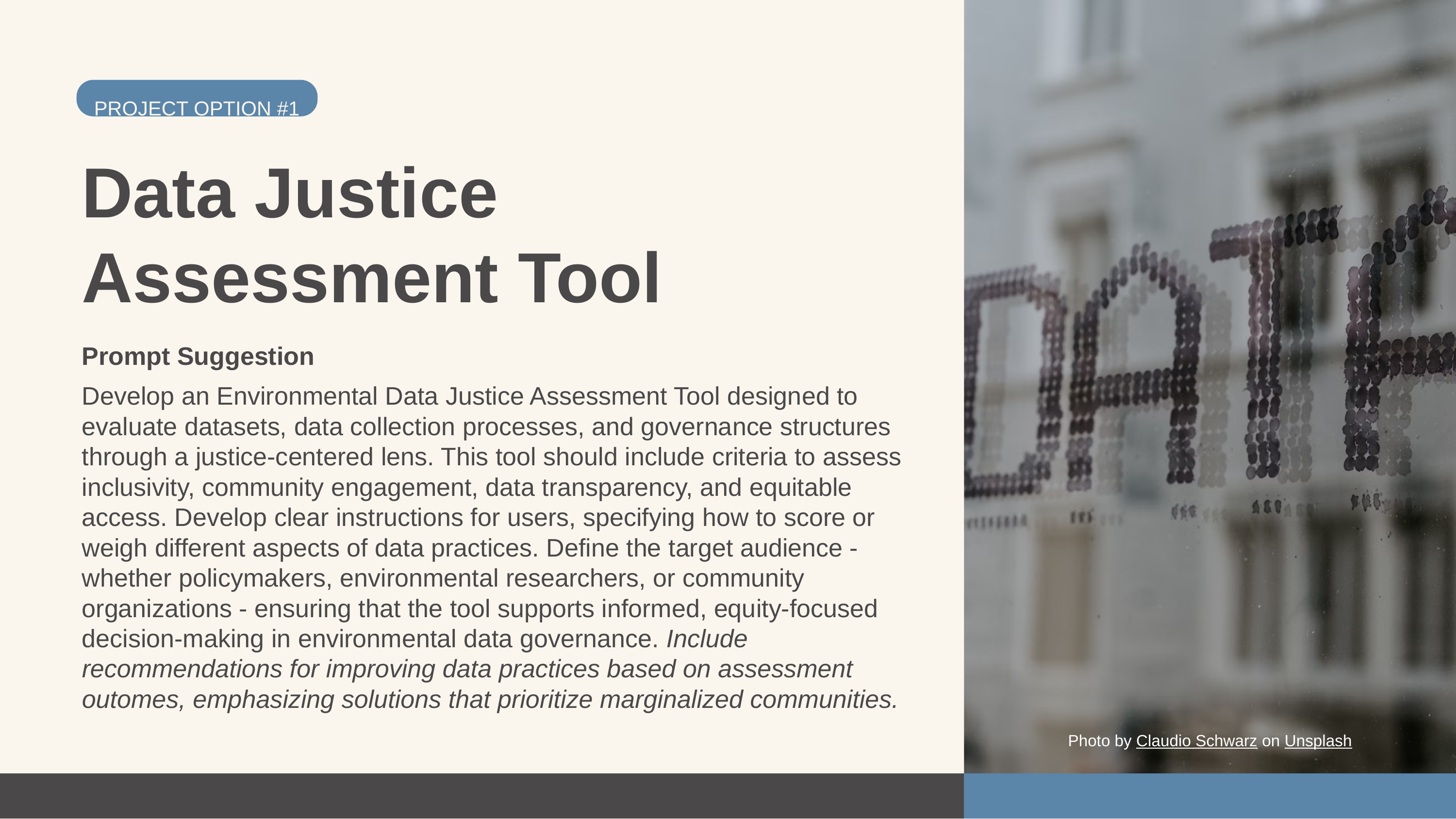

PROJECT OPTION #1
Data Justice Assessment Tool
Prompt Suggestion
Develop an Environmental Data Justice Assessment Tool designed to evaluate datasets, data collection processes, and governance structures through a justice-centered lens. This tool should include criteria to assess inclusivity, community engagement, data transparency, and equitable access. Develop clear instructions for users, specifying how to score or weigh different aspects of data practices. Define the target audience - whether policymakers, environmental researchers, or community organizations - ensuring that the tool supports informed, equity-focused decision-making in environmental data governance. Include recommendations for improving data practices based on assessment outomes, emphasizing solutions that prioritize marginalized communities.
Photo by Claudio Schwarz on Unsplash